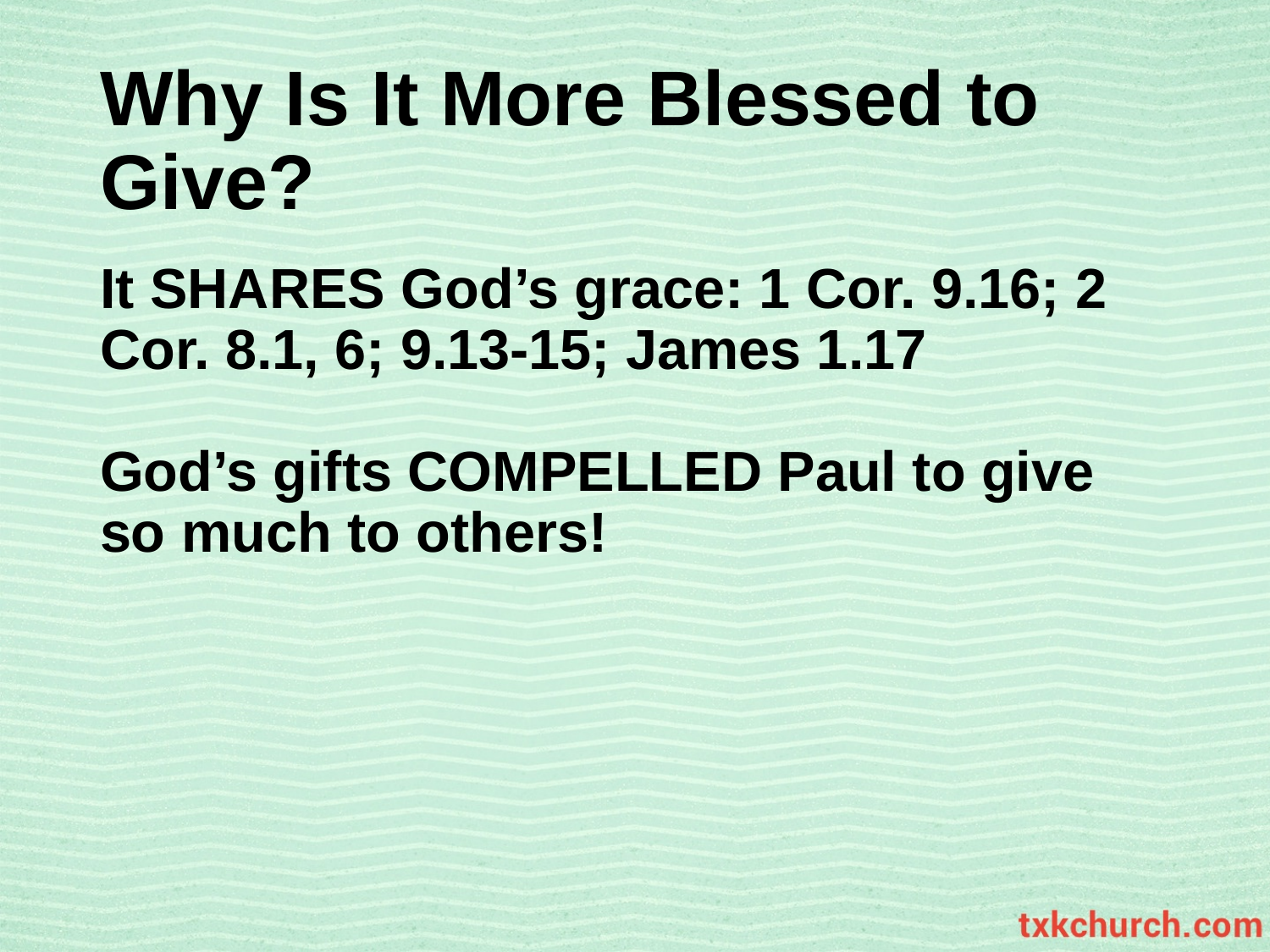

# Why Is It More Blessed to Give?
It SHARES God’s grace: 1 Cor. 9.16; 2 Cor. 8.1, 6; 9.13-15; James 1.17

God’s gifts COMPELLED Paul to give so much to others!